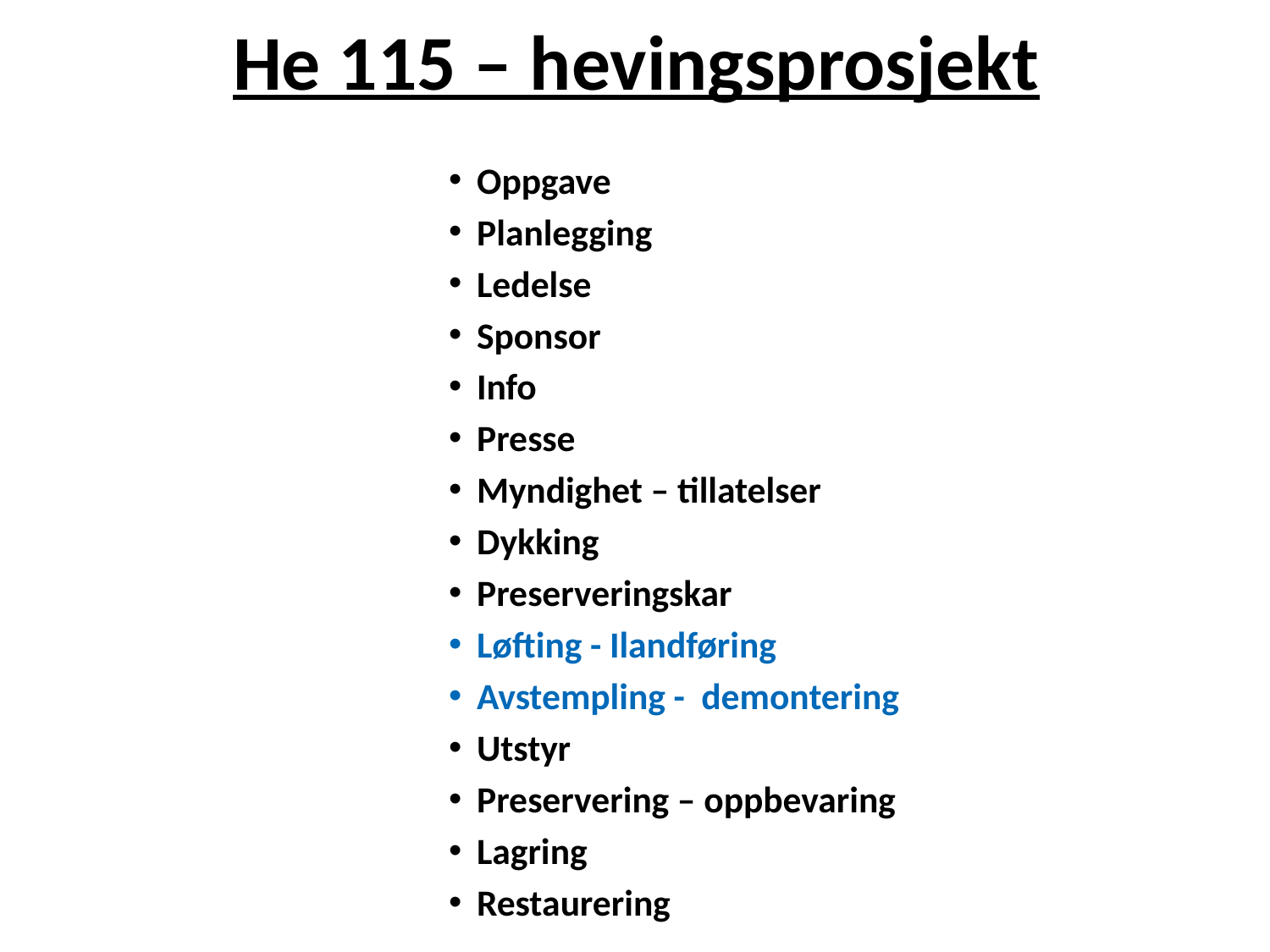

# He 115 – hevingsprosjekt

Oppgave
Planlegging
Ledelse
Sponsor
Info
Presse
Myndighet – tillatelser
Dykking
Preserveringskar
Løfting - Ilandføring
Avstempling -  demontering
Utstyr
Preservering – oppbevaring
Lagring
Restaurering